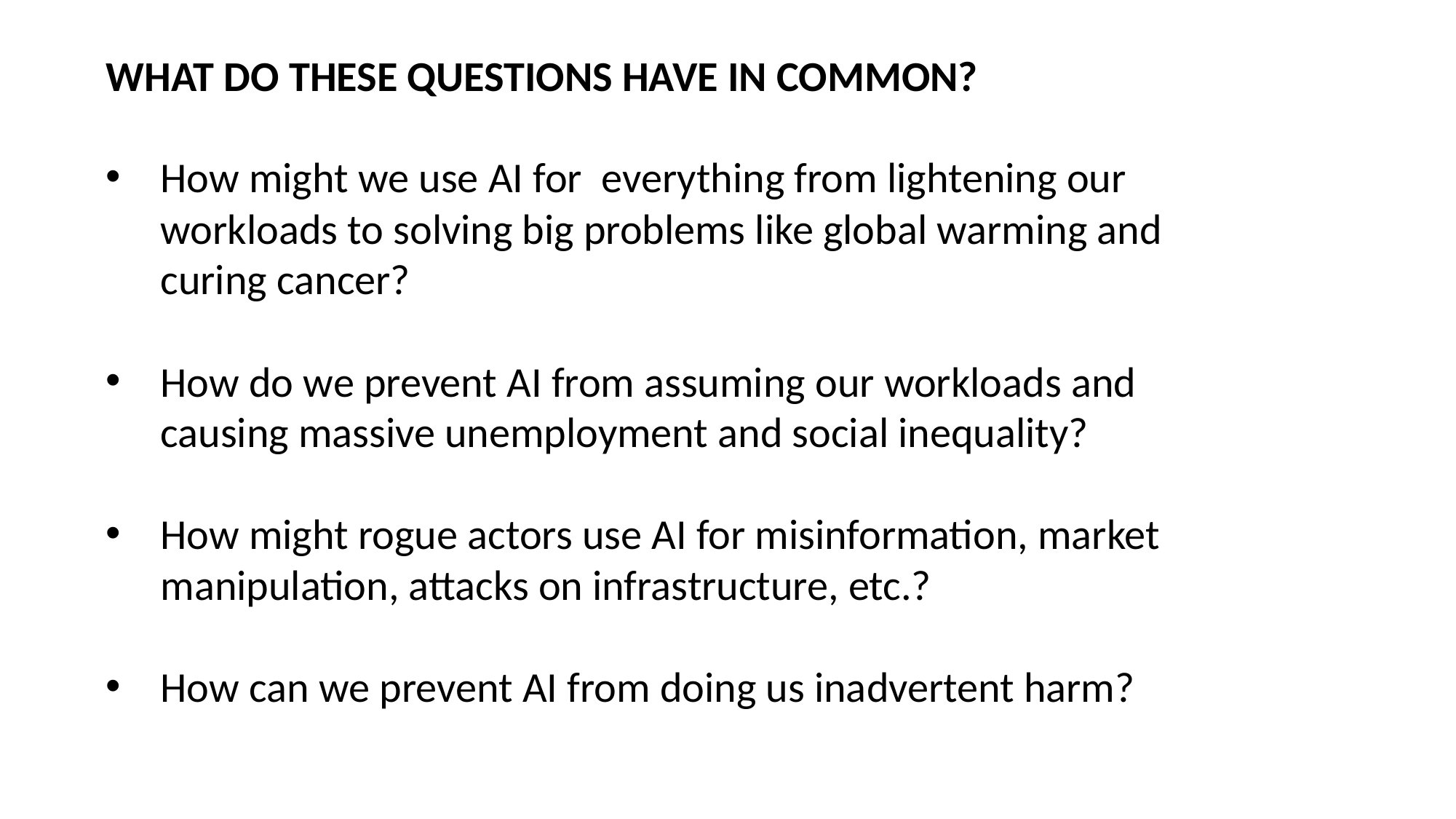

WHAT DO THESE QUESTIONS HAVE IN COMMON?

How might we use AI for  everything from lightening our workloads to solving big problems like global warming and curing cancer?

How do we prevent AI from assuming our workloads and causing massive unemployment and social inequality?

How might rogue actors use AI for misinformation, market manipulation, attacks on infrastructure, etc.?

How can we prevent AI from doing us inadvertent harm?